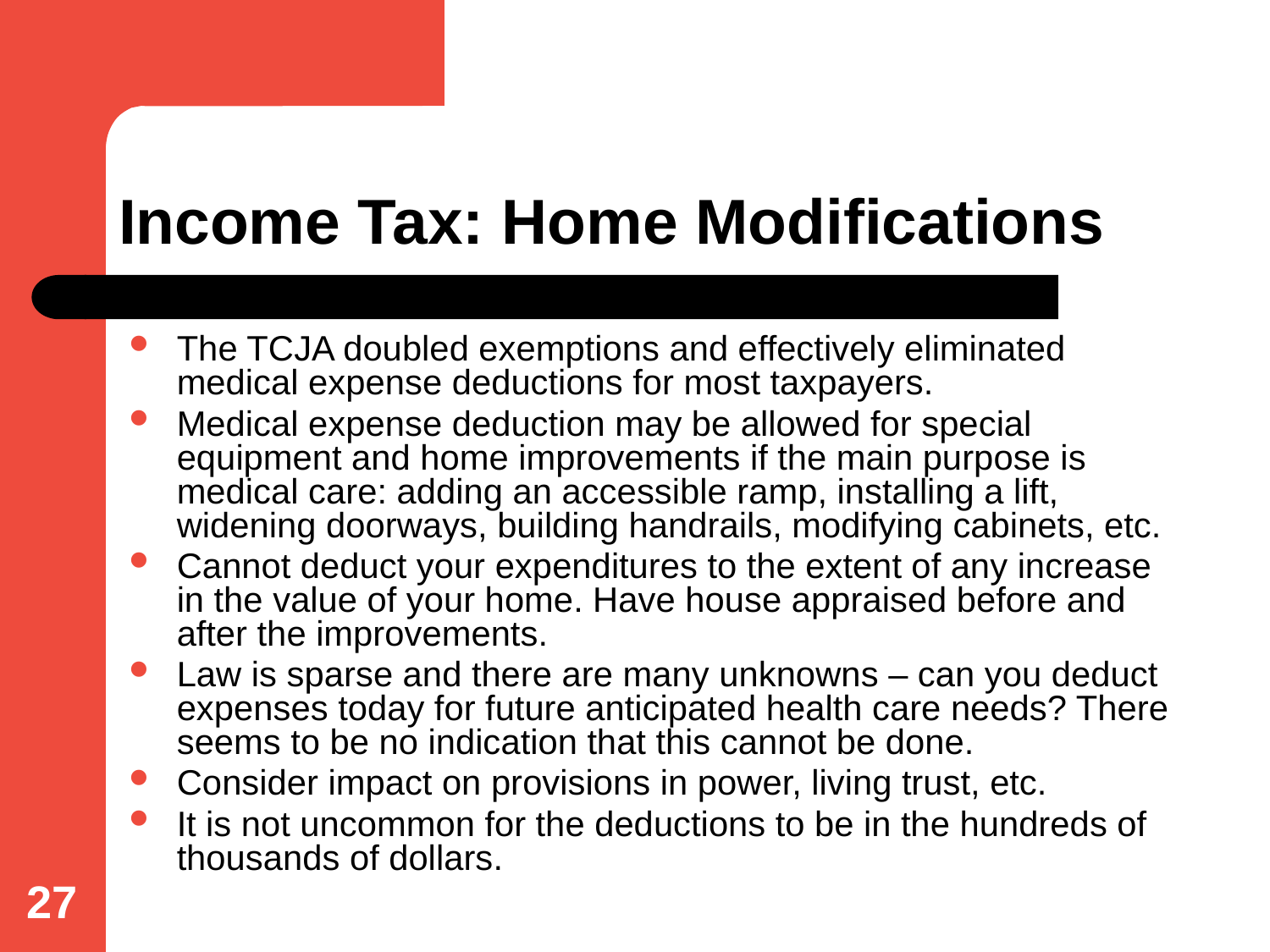

# Income Tax: Home Modifications
The TCJA doubled exemptions and effectively eliminated medical expense deductions for most taxpayers.
Medical expense deduction may be allowed for special equipment and home improvements if the main purpose is medical care: adding an accessible ramp, installing a lift, widening doorways, building handrails, modifying cabinets, etc.
Cannot deduct your expenditures to the extent of any increase in the value of your home. Have house appraised before and after the improvements.
Law is sparse and there are many unknowns – can you deduct expenses today for future anticipated health care needs? There seems to be no indication that this cannot be done.
Consider impact on provisions in power, living trust, etc.
It is not uncommon for the deductions to be in the hundreds of thousands of dollars.
27